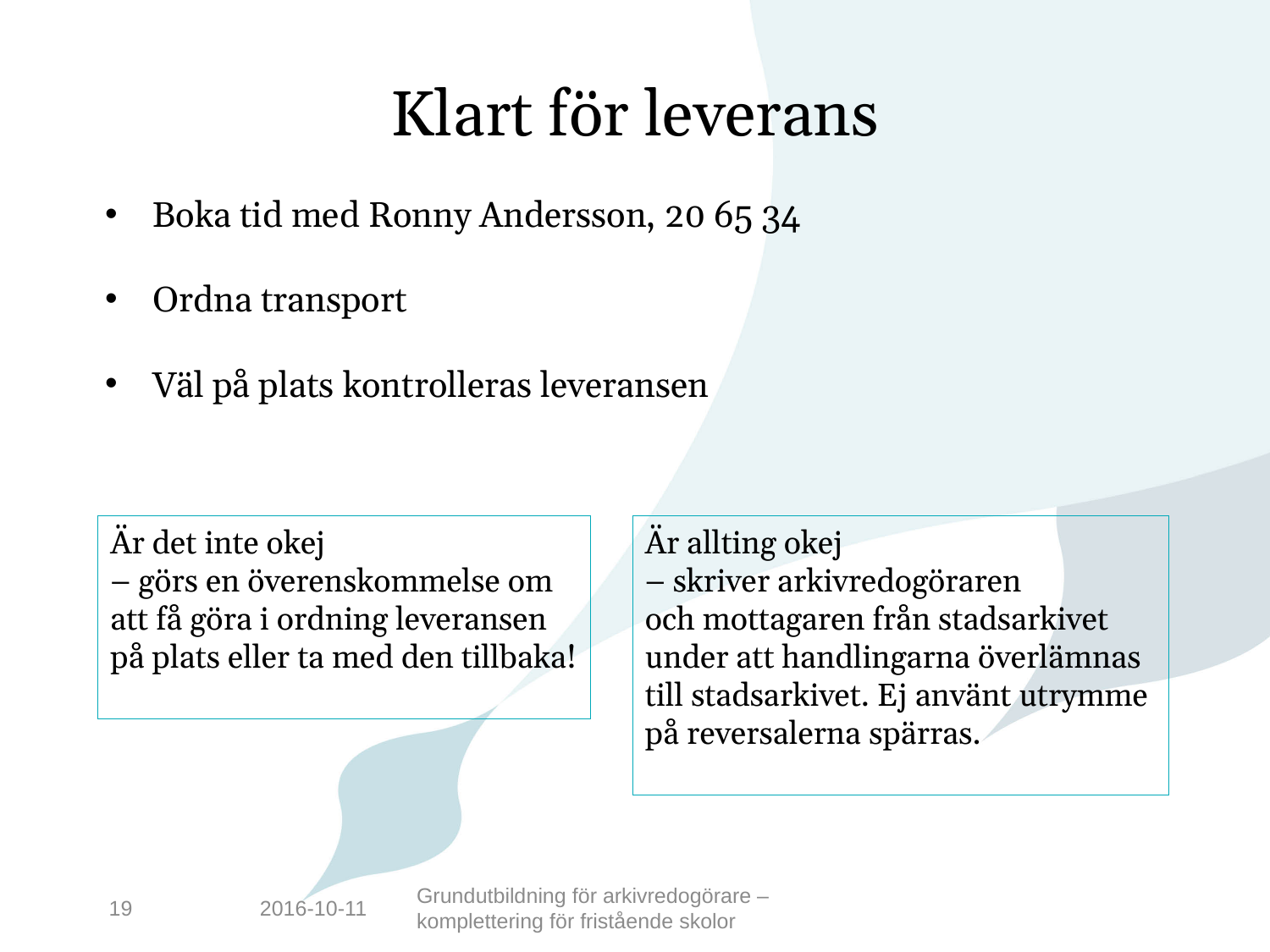

# Klart för leverans
Boka tid med Ronny Andersson, 20 65 34

Ordna transport

Väl på plats kontrolleras leveransen

Är det inte okej
– görs en överenskommelse om
att få göra i ordning leveransen
på plats eller ta med den tillbaka!

Är allting okej
– skriver arkivredogöraren
och mottagaren från stadsarkivet
under att handlingarna överlämnas
till stadsarkivet. Ej använt utrymme
på reversalerna spärras.

19
2016-10-11
Grundutbildning för arkivredogörare – komplettering för fristående skolor